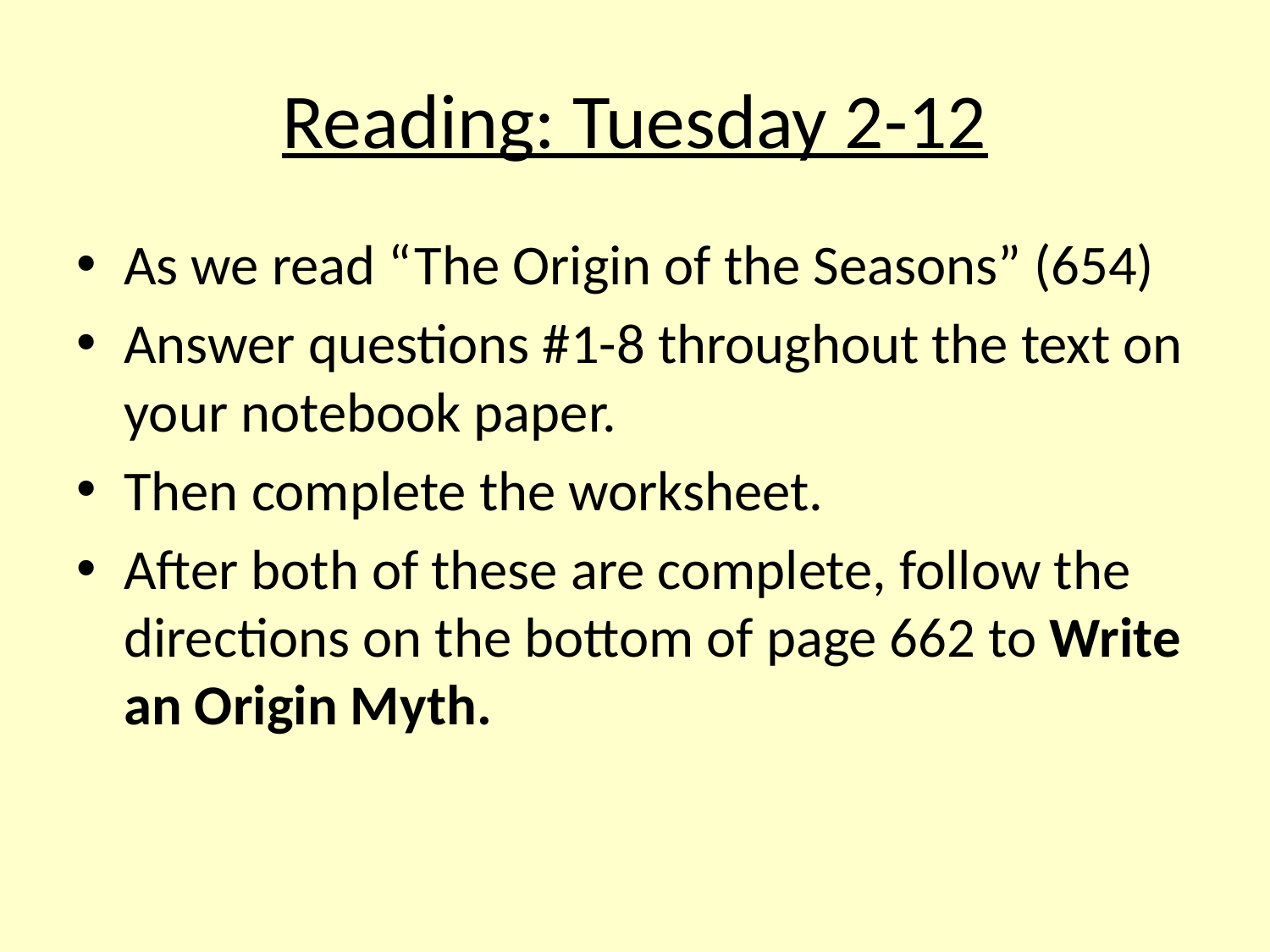

# Reading: Tuesday 2-12
As we read “The Origin of the Seasons” (654)
Answer questions #1-8 throughout the text on your notebook paper.
Then complete the worksheet.
After both of these are complete, follow the directions on the bottom of page 662 to Write an Origin Myth.